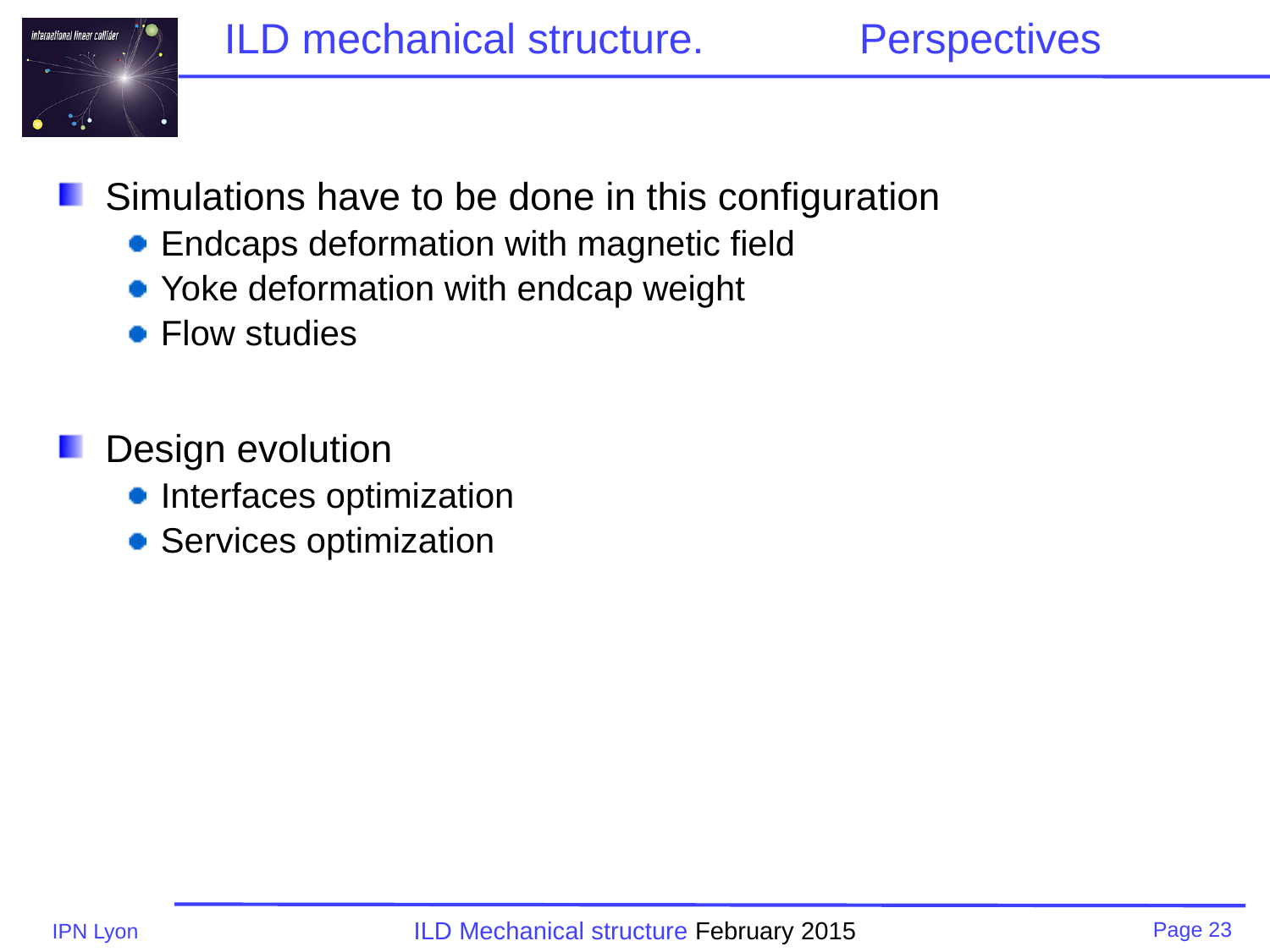

# ILD mechanical structure. 		Perspectives
Simulations have to be done in this configuration
Endcaps deformation with magnetic field
Yoke deformation with endcap weight
Flow studies

Design evolution
Interfaces optimization
Services optimization